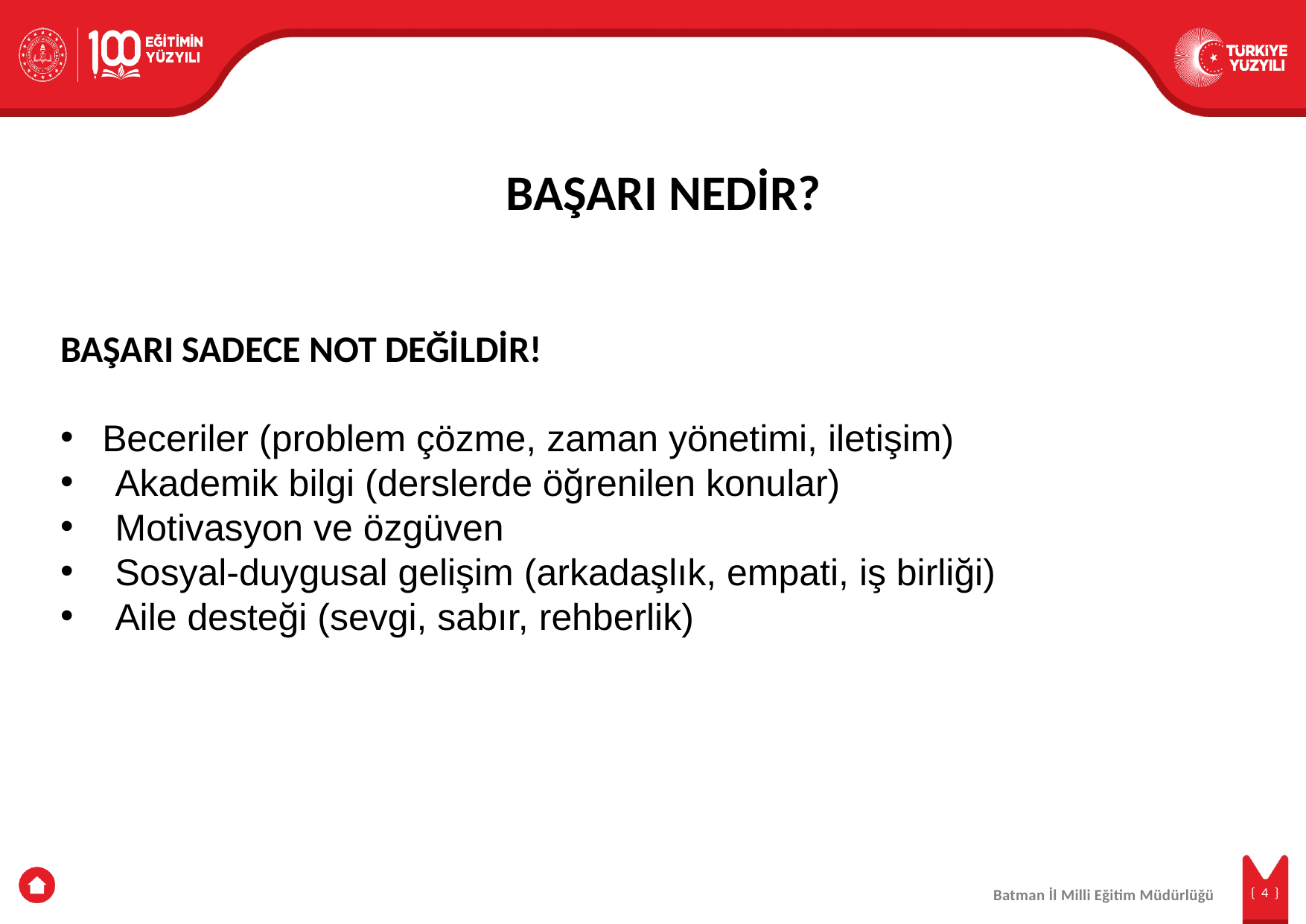

BAŞARI NEDİR?

BAŞARI SADECE NOT DEĞİLDİR!

Beceriler (problem çözme, zaman yönetimi, iletişim)
    Akademik bilgi (derslerde öğrenilen konular)
    Motivasyon ve özgüven
    Sosyal-duygusal gelişim (arkadaşlık, empati, iş birliği)
    Aile desteği (sevgi, sabır, rehberlik)